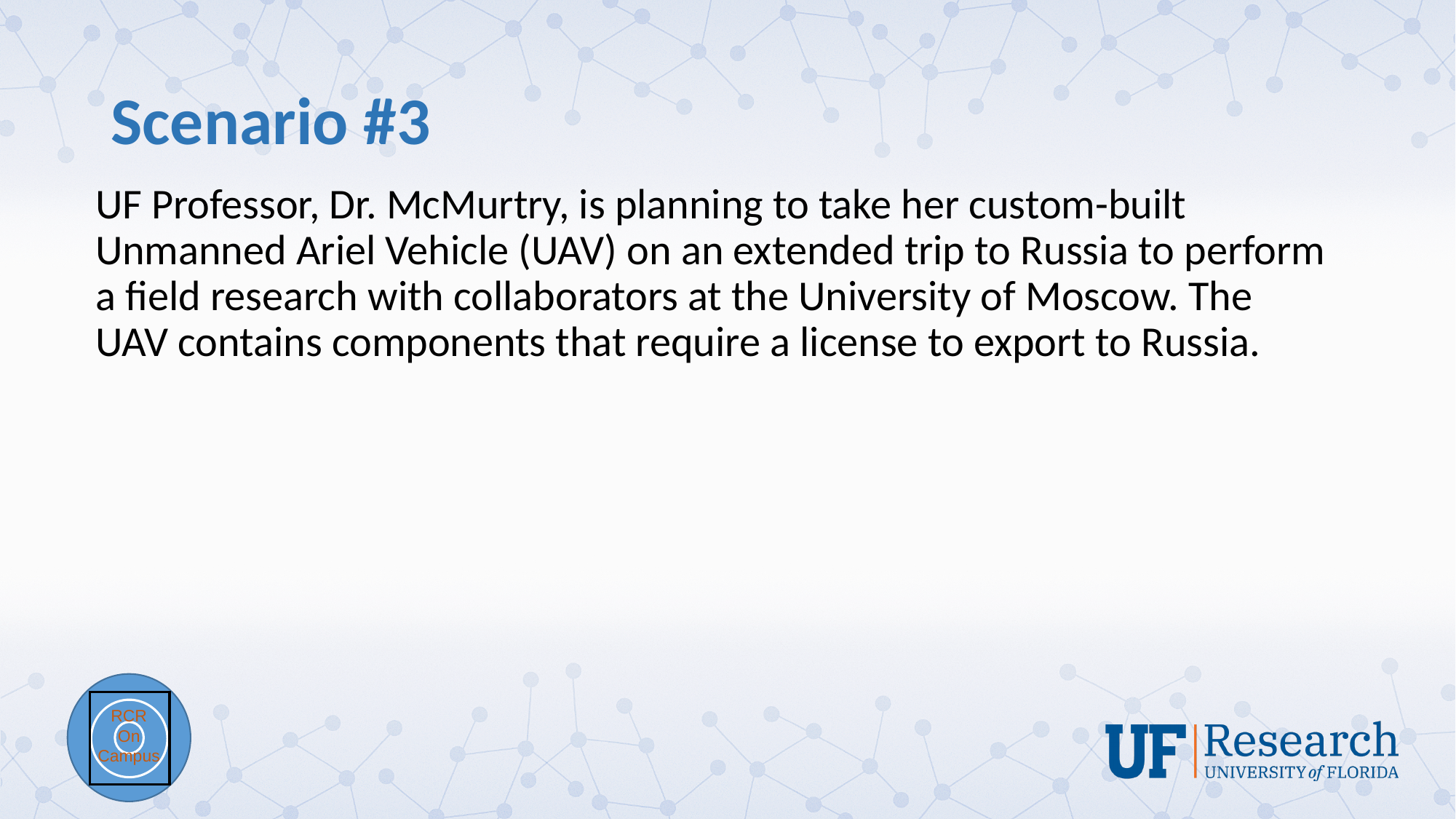

# Scenario #3
UF Professor, Dr. McMurtry, is planning to take her custom-built Unmanned Ariel Vehicle (UAV) on an extended trip to Russia to perform a field research with collaborators at the University of Moscow. The UAV contains components that require a license to export to Russia.